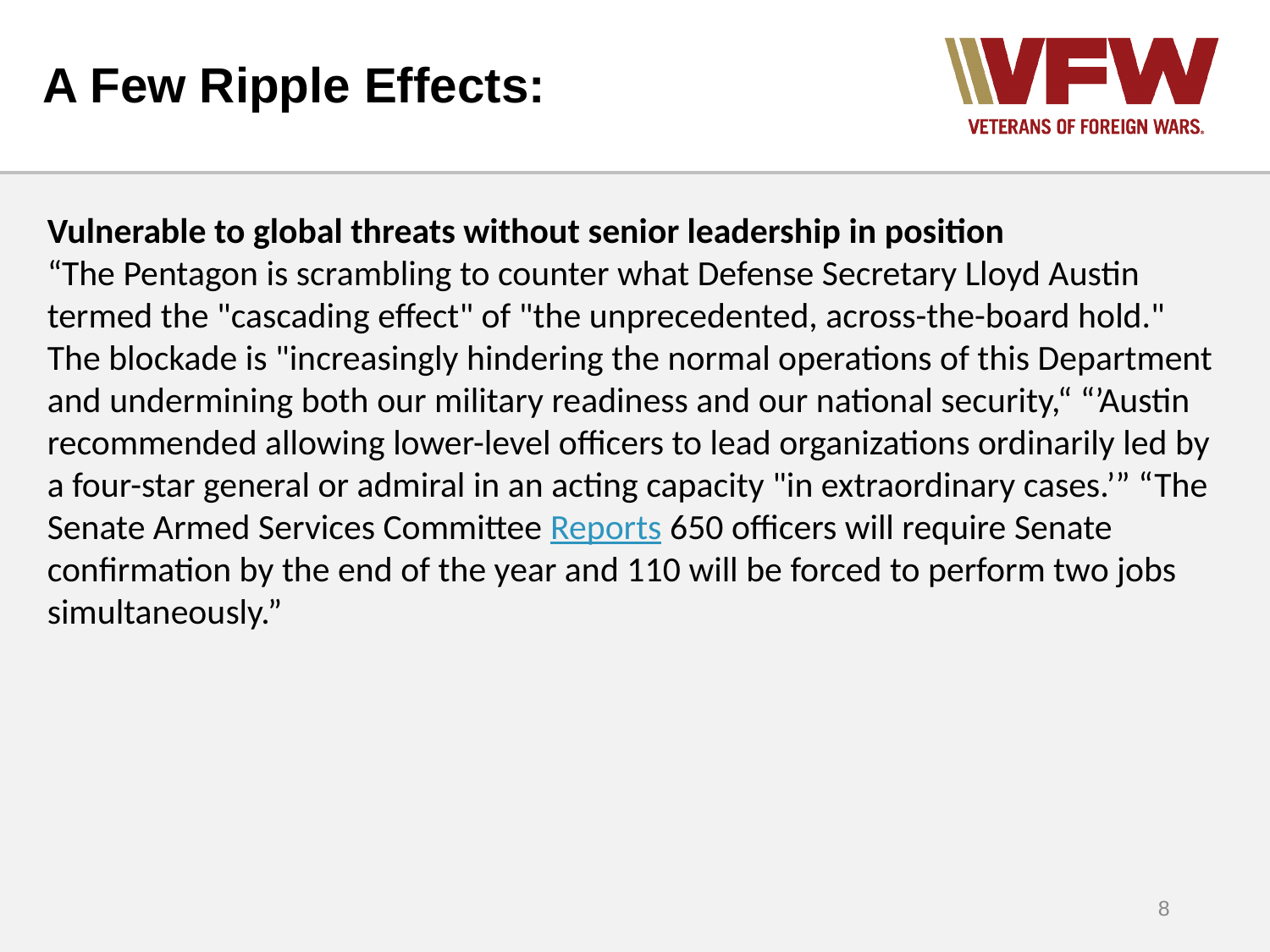

# A Few Ripple Effects:
Vulnerable to global threats without senior leadership in position
“The Pentagon is scrambling to counter what Defense Secretary Lloyd Austin termed the "cascading effect" of "the unprecedented, across-the-board hold." The blockade is "increasingly hindering the normal operations of this Department and undermining both our military readiness and our national security,“ “’Austin recommended allowing lower-level officers to lead organizations ordinarily led by a four-star general or admiral in an acting capacity "in extraordinary cases.’” “The Senate Armed Services Committee Reports 650 officers will require Senate confirmation by the end of the year and 110 will be forced to perform two jobs simultaneously.”

8